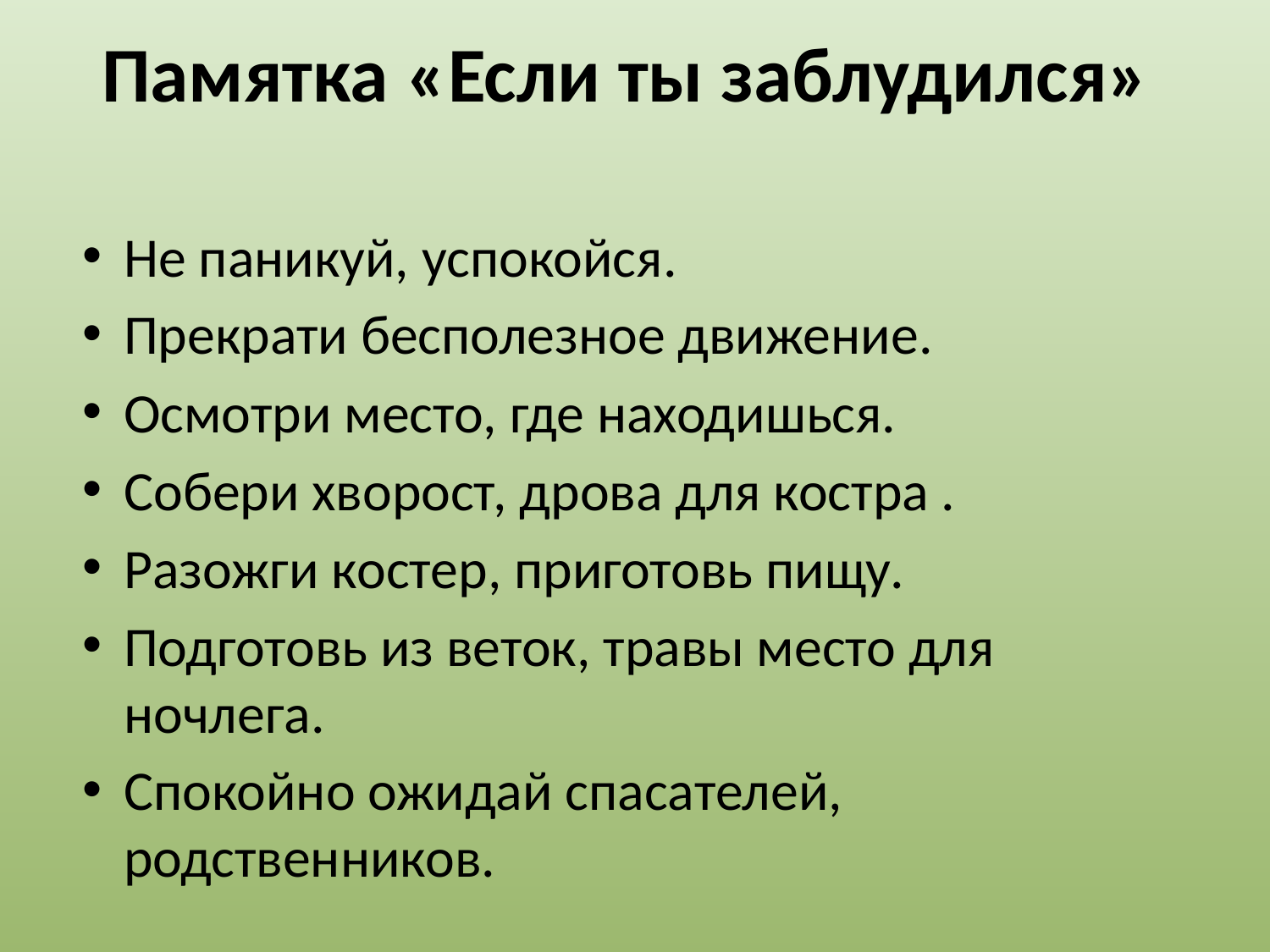

# Памятка «Если ты заблудился»

Не паникуй, успокойся.
Прекрати бесполезное движение.
Осмотри место, где находишься.
Собери хворост, дрова для костра .
Разожги костер, приготовь пищу.
Подготовь из веток, травы место для ночлега.
Спокойно ожидай спасателей, родственников.